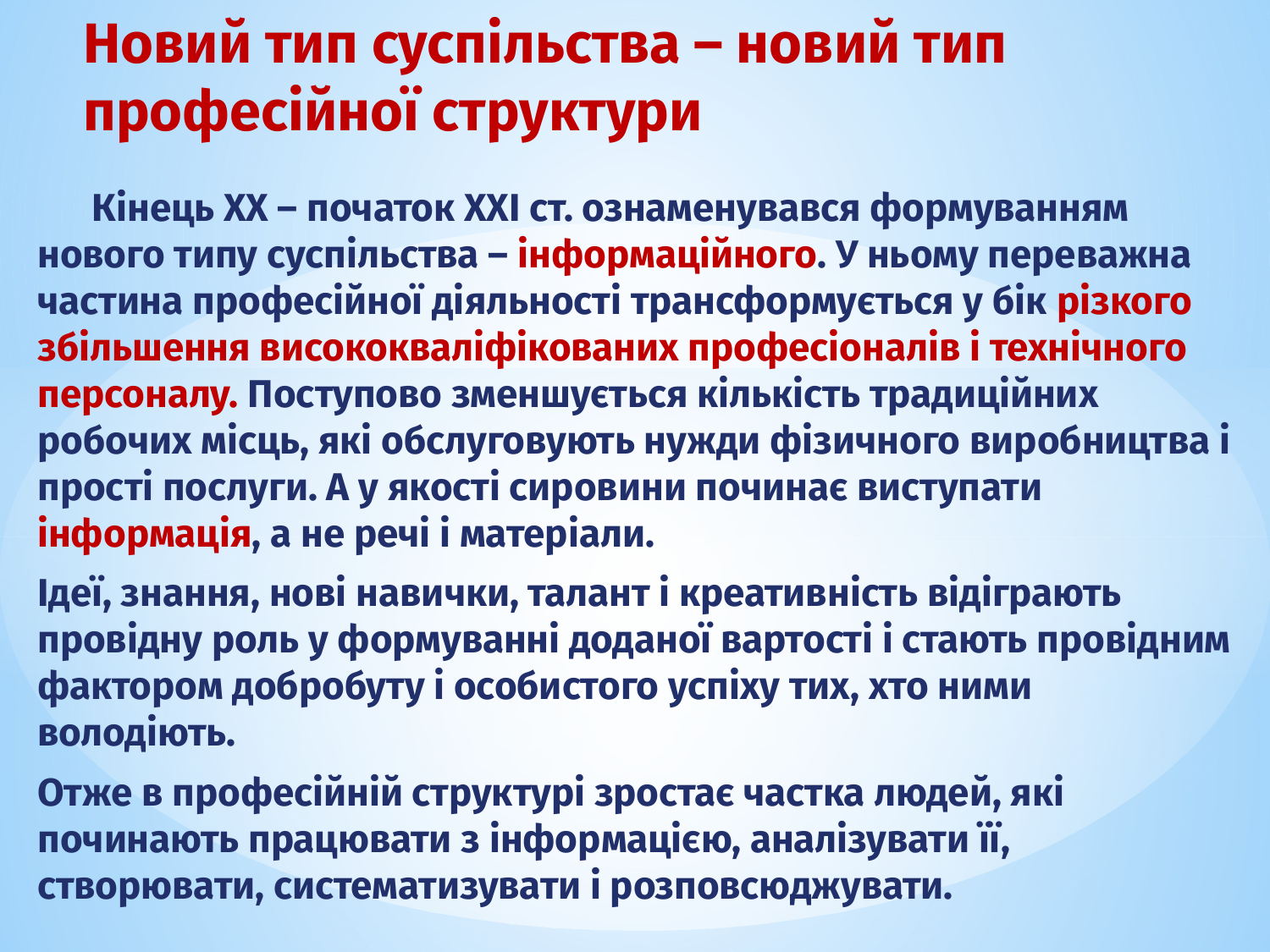

# Новий тип суспільства – новий тип професійної структури
      Кінець ХХ – початок ХХІ ст. ознаменувався формуванням нового типу суспільства – інформаційного. У ньому переважна частина професійної діяльності трансформується у бік різкого збільшення висококваліфікованих професіоналів і технічного персоналу. Поступово зменшується кількість традиційних робочих місць, які обслуговують нужди фізичного виробництва і прості послуги. А у якості сировини починає виступати інформація, а не речі і матеріали.
Ідеї, знання, нові навички, талант і креативність відіграють провідну роль у формуванні доданої вартості і стають провідним фактором добробуту і особистого успіху тих, хто ними володіють.
Отже в професійній структурі зростає частка людей, які починають працювати з інформацією, аналізувати її, створювати, систематизувати і розповсюджувати.